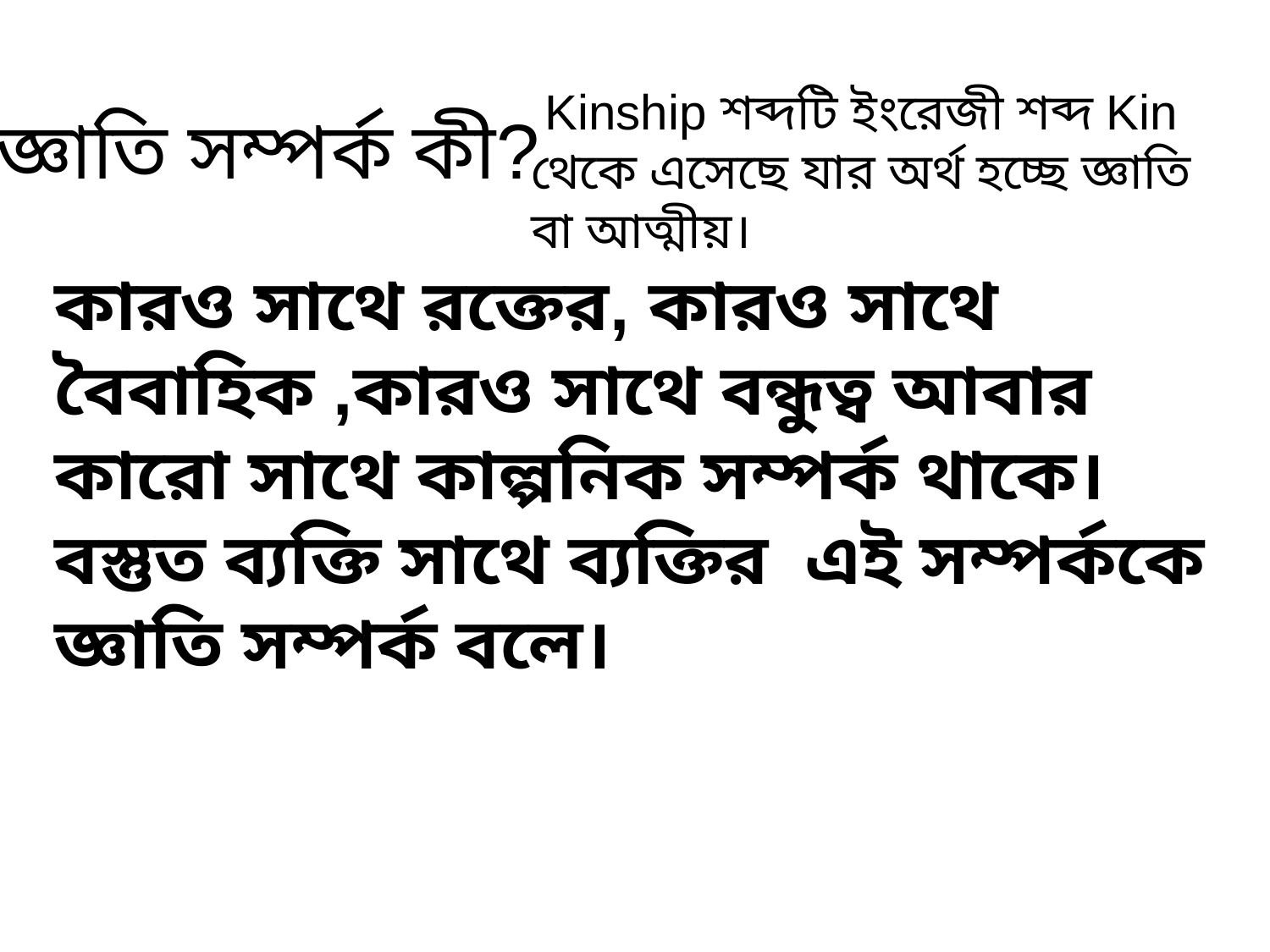

Kinship শব্দটি ইংরেজী শব্দ Kin  থেকে এসেছে যার অর্থ হচ্ছে জ্ঞাতি বা আত্মীয়।
জ্ঞাতি সম্পর্ক কী?
কারও সাথে রক্তের, কারও সাথে বৈবাহিক ,কারও সাথে বন্ধুত্ব আবার কারো সাথে কাল্পনিক সম্পর্ক থাকে। বস্তুত ব্যক্তি সাথে ব্যক্তির  এই সম্পর্ককে জ্ঞাতি সম্পর্ক বলে।